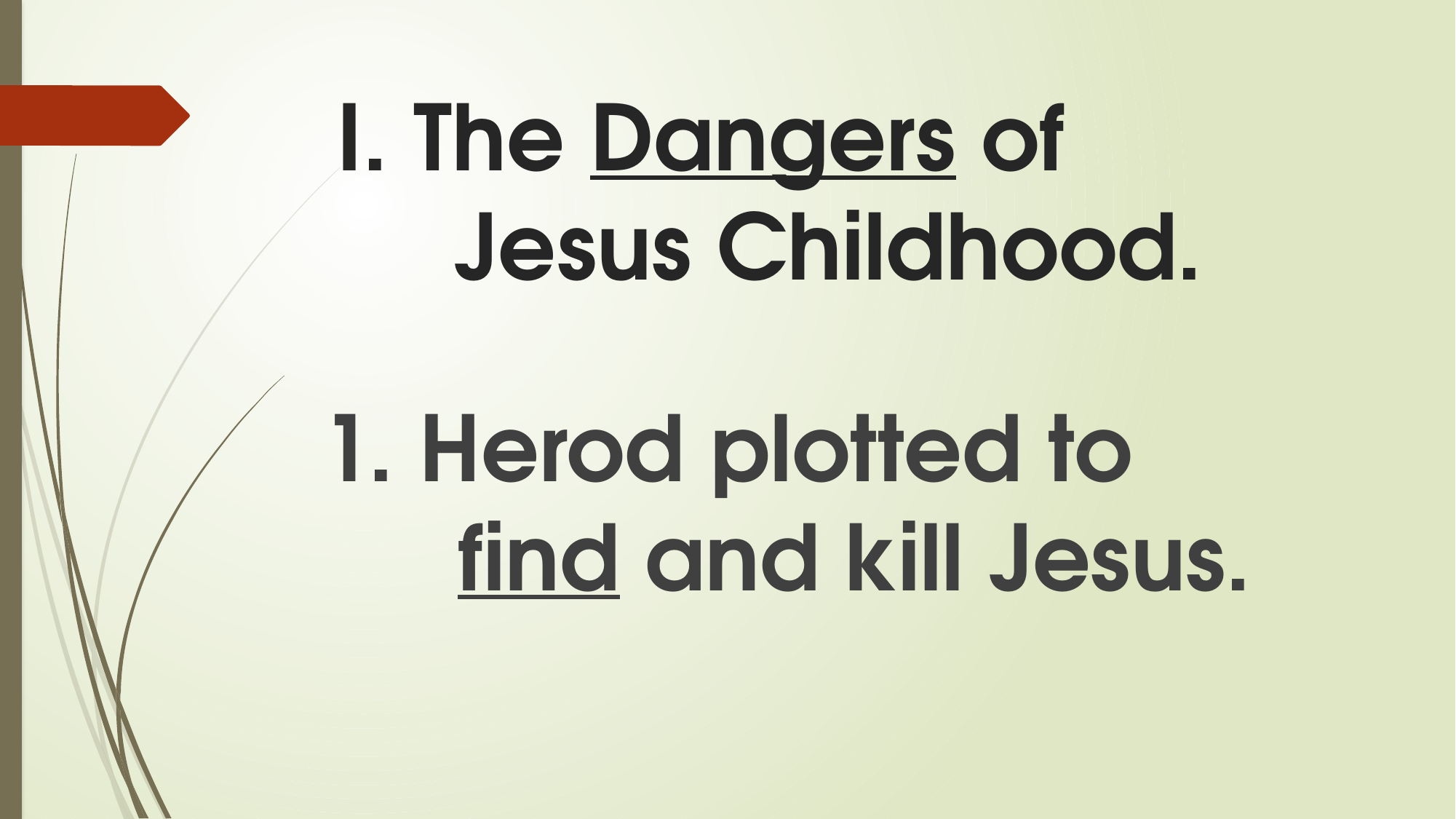

# I. The Dangers of            Jesus Childhood.
1. Herod plotted to           find and kill Jesus.